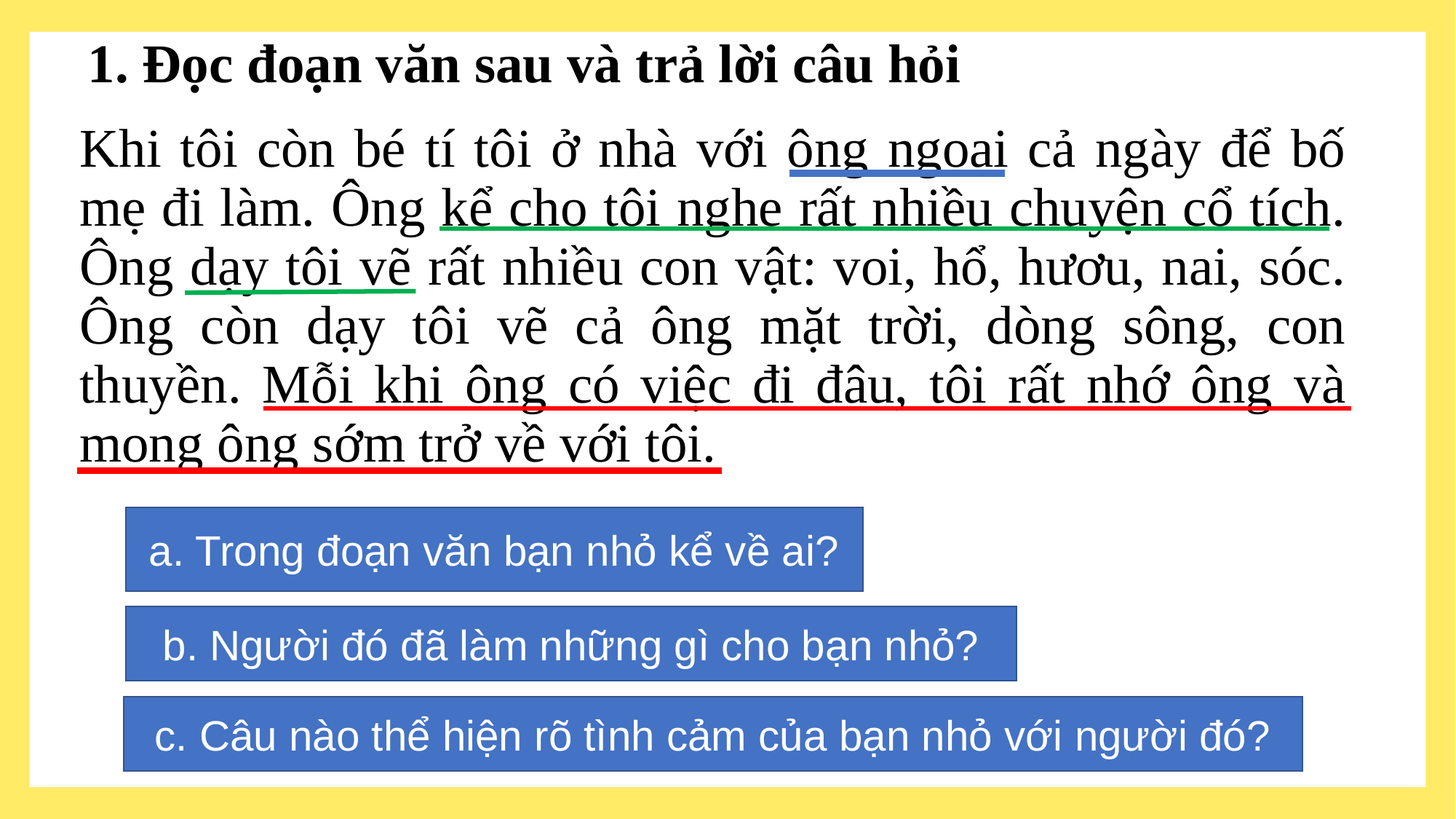

1. Đọc đoạn văn sau và trả lời câu hỏi
Khi tôi còn bé tí tôi ở nhà với ông ngoại cả ngày để bố mẹ đi làm. Ông kể cho tôi nghe rất nhiều chuyện cổ tích. Ông dạy tôi vẽ rất nhiều con vật: voi, hổ, hươu, nai, sóc. Ông còn dạy tôi vẽ cả ông mặt trời, dòng sông, con thuyền. Mỗi khi ông có việc đi đâu, tôi rất nhớ ông và mong ông sớm trở về với tôi.
a. Trong đoạn văn bạn nhỏ kể về ai?
b. Người đó đã làm những gì cho bạn nhỏ?
c. Câu nào thể hiện rõ tình cảm của bạn nhỏ với người đó?